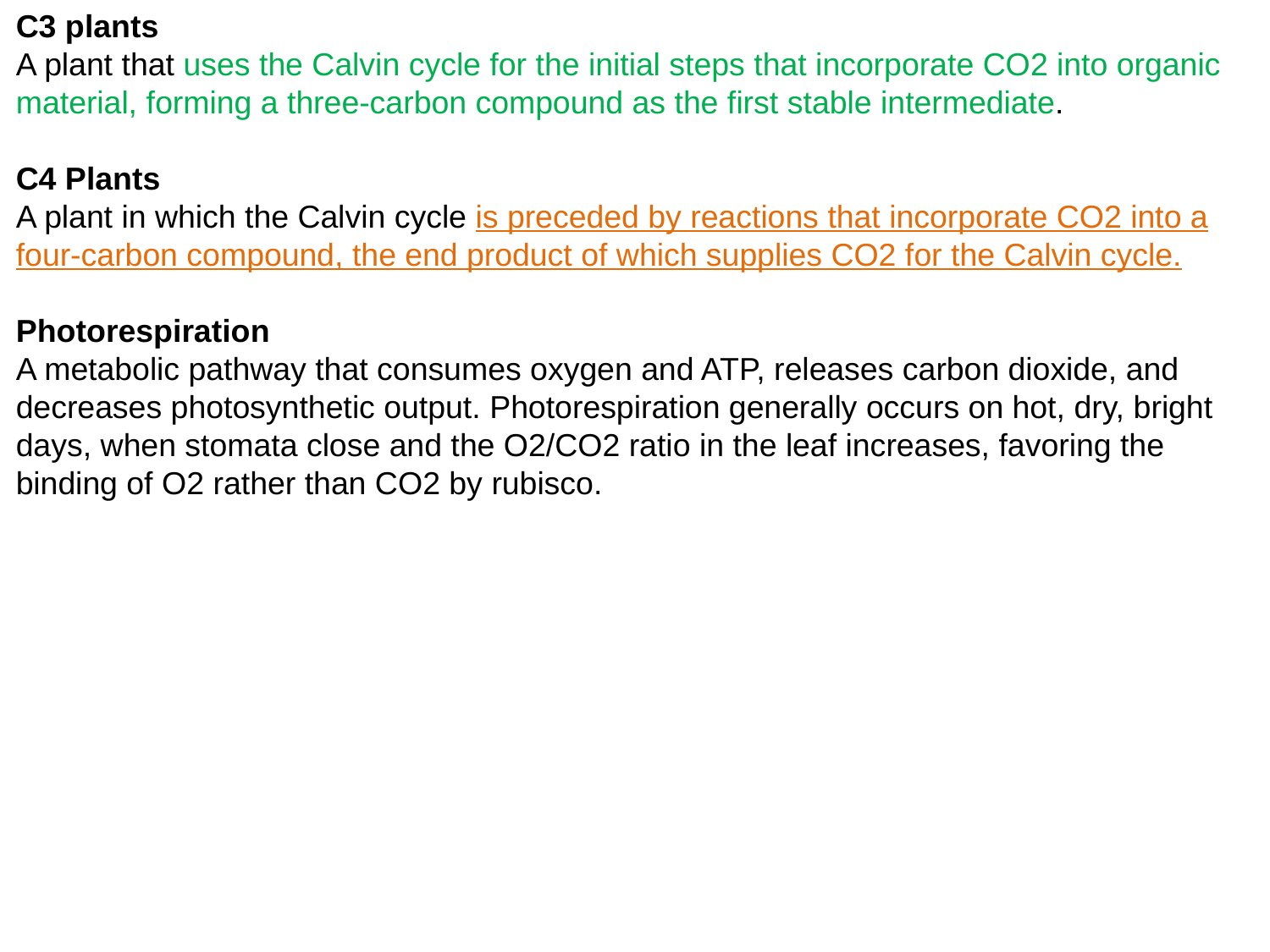

C3 plants
A plant that uses the Calvin cycle for the initial steps that incorporate CO2 into organic material, forming a three-carbon compound as the first stable intermediate.

C4 Plants
A plant in which the Calvin cycle is preceded by reactions that incorporate CO2 into a four-carbon compound, the end product of which supplies CO2 for the Calvin cycle.

Photorespiration
A metabolic pathway that consumes oxygen and ATP, releases carbon dioxide, and decreases photosynthetic output. Photorespiration generally occurs on hot, dry, bright days, when stomata close and the O2/CO2 ratio in the leaf increases, favoring the binding of O2 rather than CO2 by rubisco.